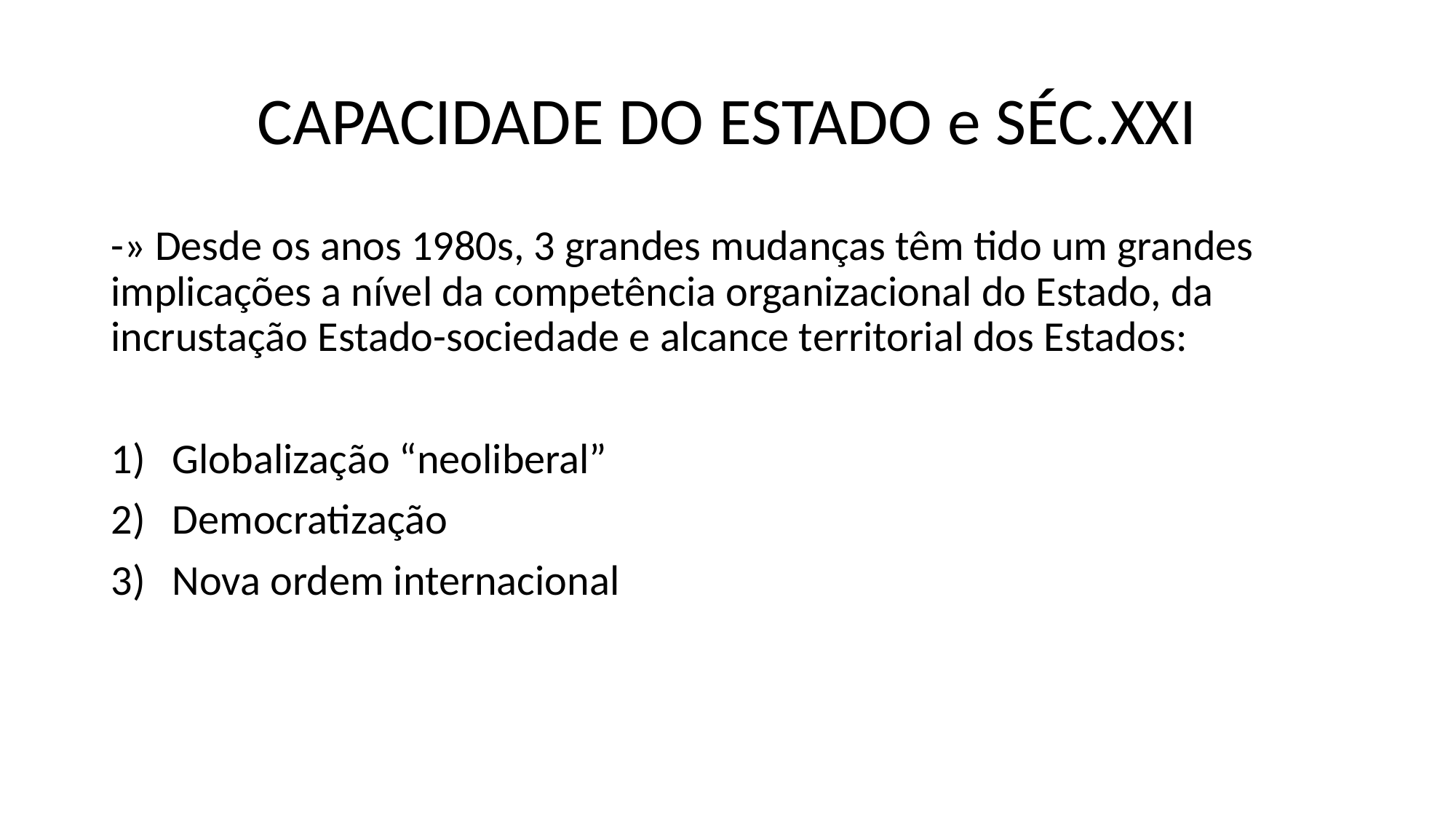

# CAPACIDADE DO ESTADO e SÉC.XXI
-» Desde os anos 1980s, 3 grandes mudanças têm tido um grandes implicações a nível da competência organizacional do Estado, da incrustação Estado-sociedade e alcance territorial dos Estados:

Globalização “neoliberal”
Democratização
Nova ordem internacional